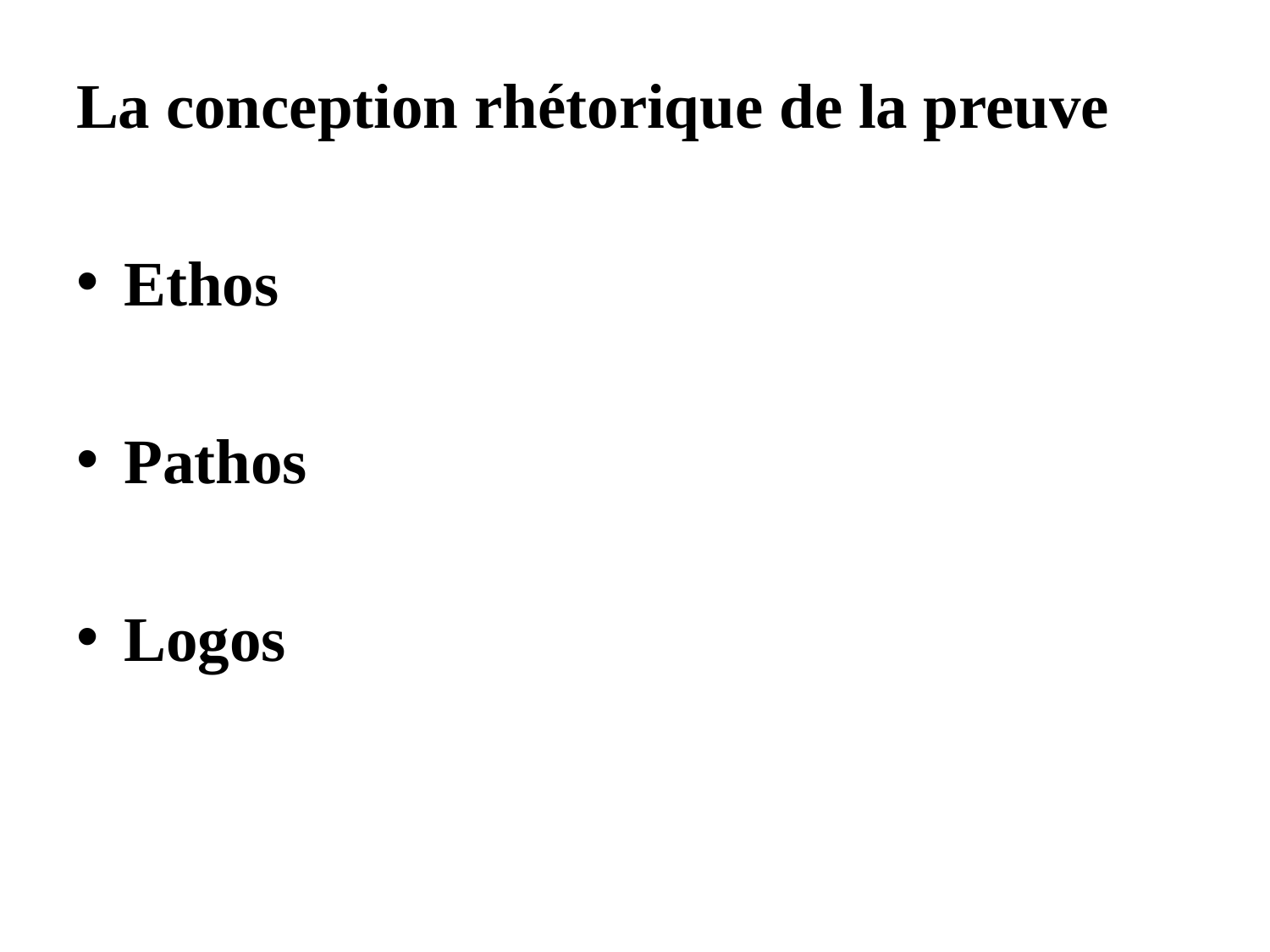

La conception rhétorique de la preuve

Ethos

Pathos

Logos